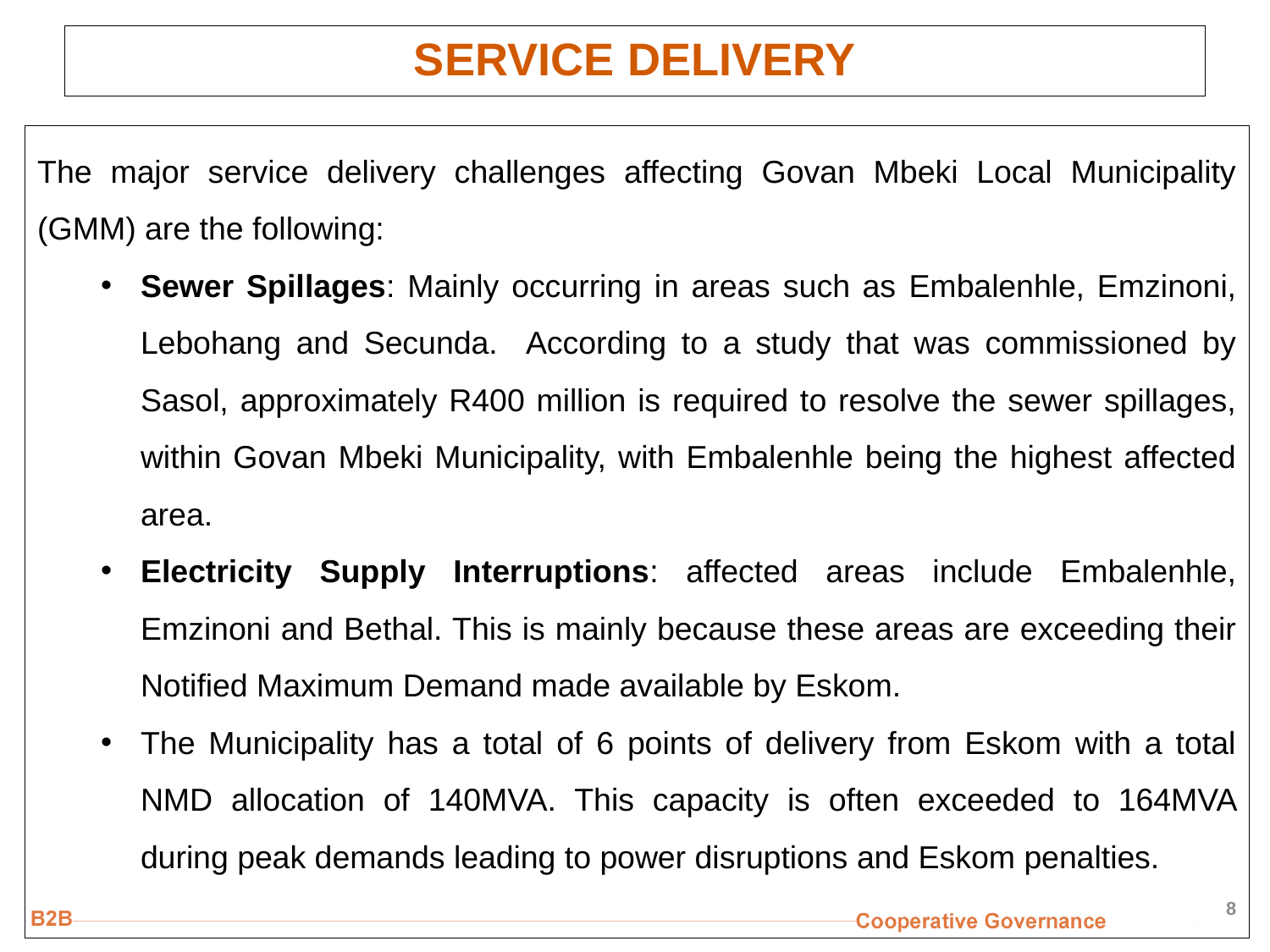

# SERVICE DELIVERY
The major service delivery challenges affecting Govan Mbeki Local Municipality (GMM) are the following:
Sewer Spillages: Mainly occurring in areas such as Embalenhle, Emzinoni, Lebohang and Secunda.  According to a study that was commissioned by Sasol, approximately R400 million is required to resolve the sewer spillages, within Govan Mbeki Municipality, with Embalenhle being the highest affected area.
Electricity Supply Interruptions: affected areas include Embalenhle, Emzinoni and Bethal. This is mainly because these areas are exceeding their Notified Maximum Demand made available by Eskom.
The Municipality has a total of 6 points of delivery from Eskom with a total NMD allocation of 140MVA. This capacity is often exceeded to 164MVA during peak demands leading to power disruptions and Eskom penalties.

8